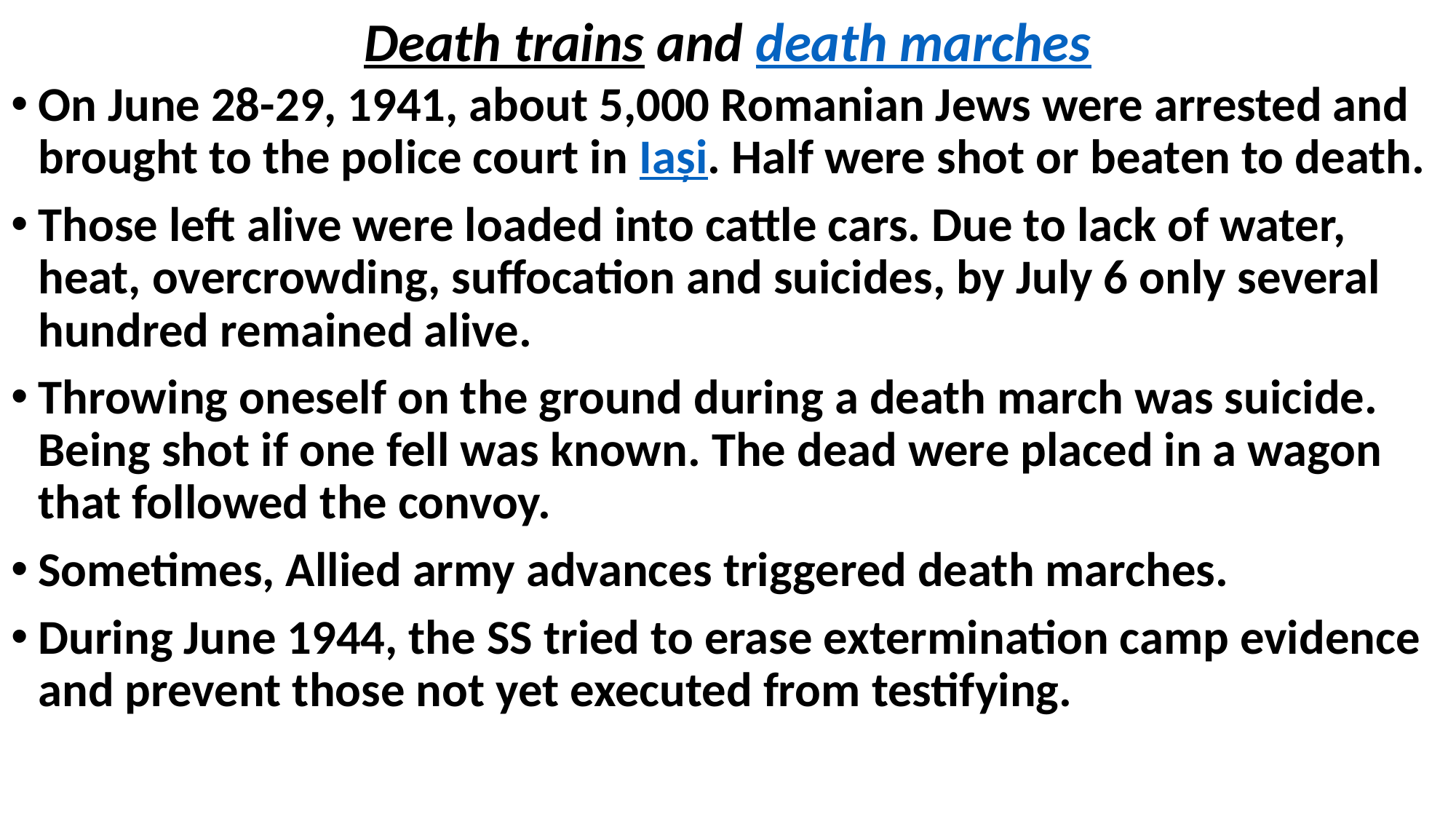

# Death trains and death marches
On June 28-29, 1941, about 5,000 Romanian Jews were arrested and brought to the police court in Iași. Half were shot or beaten to death.
Those left alive were loaded into cattle cars. Due to lack of water, heat, overcrowding, suffocation and suicides, by July 6 only several hundred remained alive.
Throwing oneself on the ground during a death march was suicide. Being shot if one fell was known. The dead were placed in a wagon that followed the convoy.
Sometimes, Allied army advances triggered death marches.
During June 1944, the SS tried to erase extermination camp evidence and prevent those not yet executed from testifying.